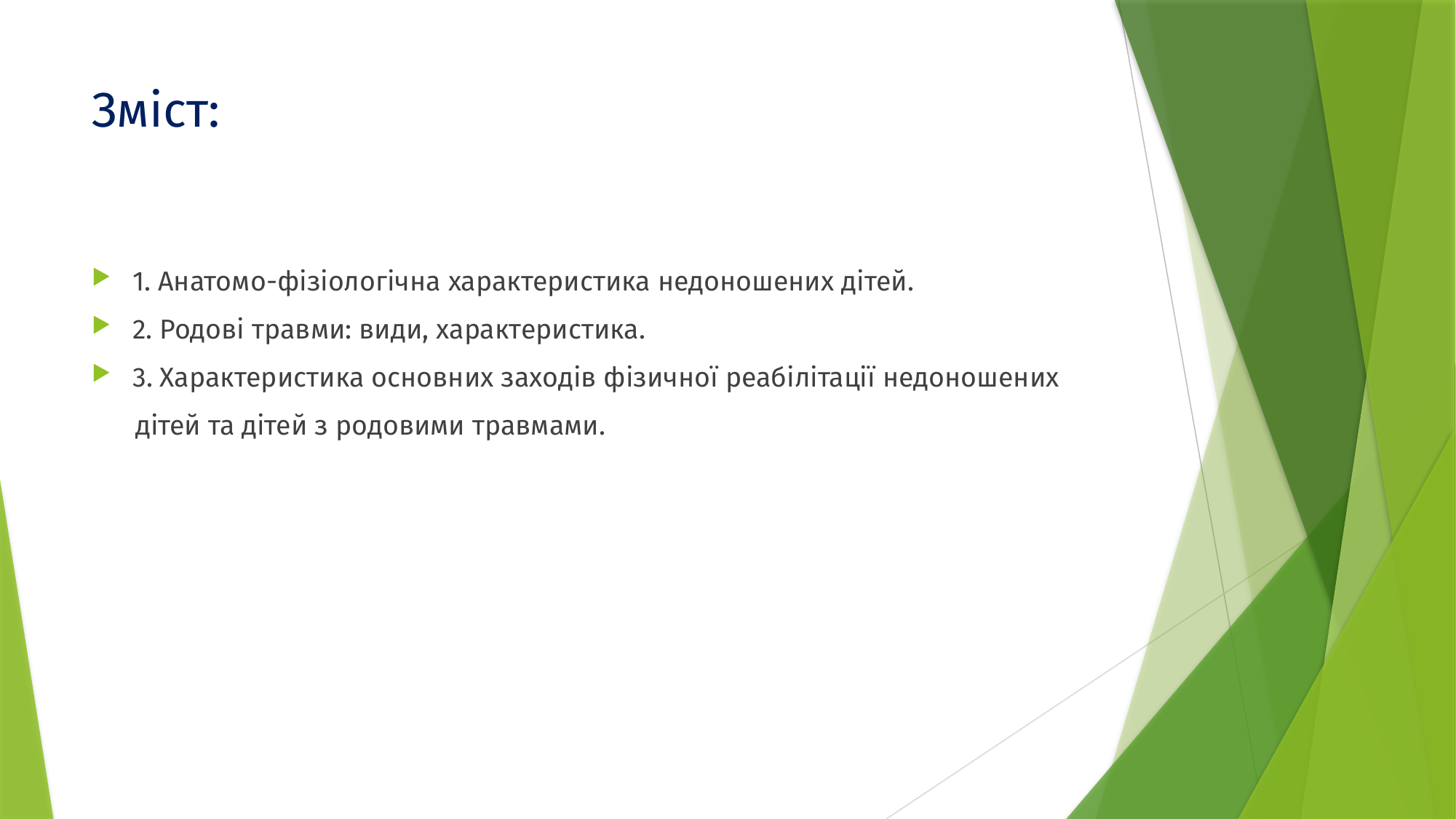

# Зміст:
1. Анатомо-фізіологічна характеристика недоношених дітей.
2. Родові травми: види, характеристика.
3. Характеристика основних заходів фізичної реабілітації недоношених
      дітей та дітей з родовими травмами.